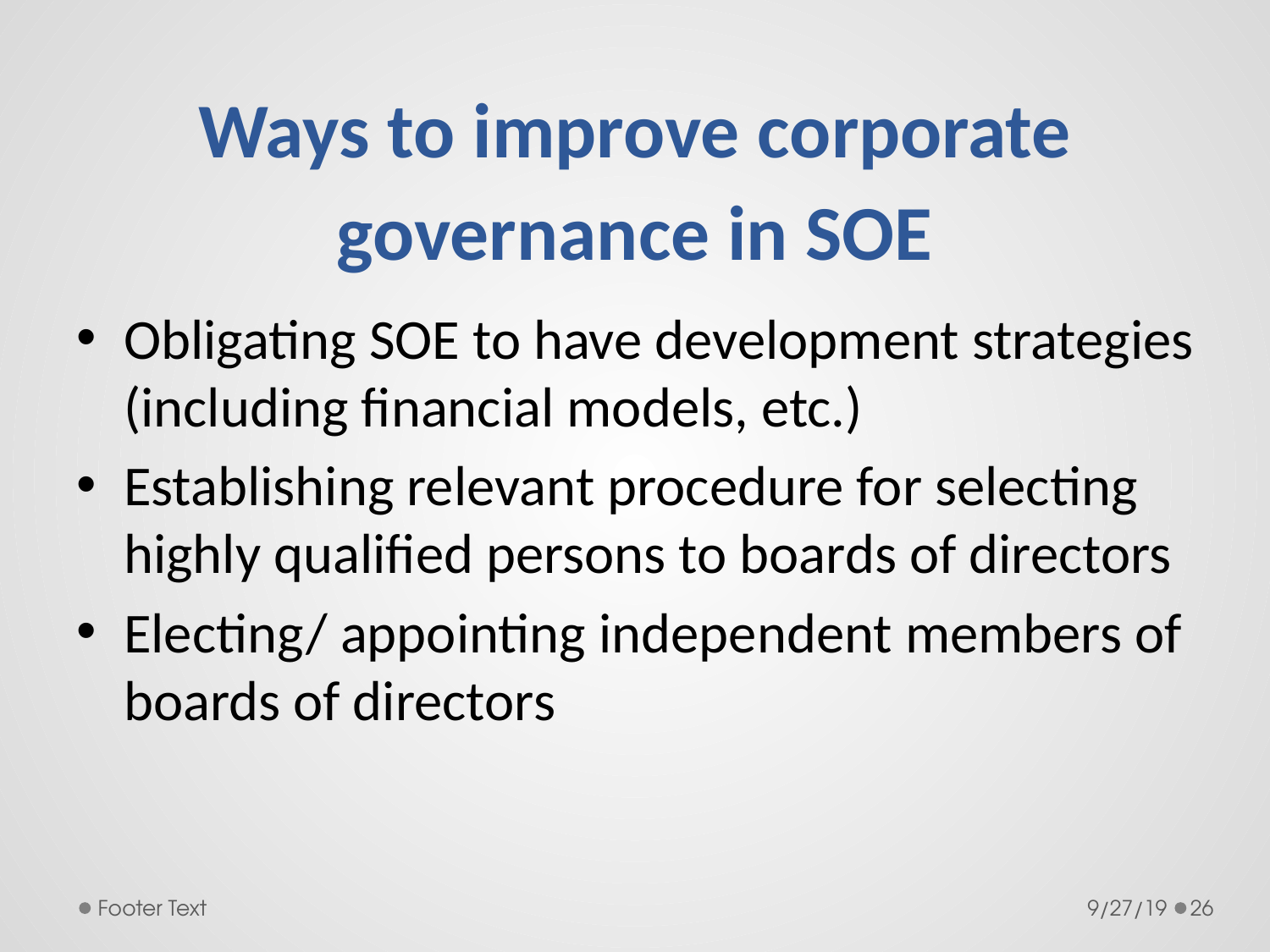

# Ways to improve corporate governance in SOE
Obligating SOE to have development strategies (including financial models, etc.)
Establishing relevant procedure for selecting highly qualified persons to boards of directors
Electing/ appointing independent members of boards of directors
Footer Text
9/27/19
26